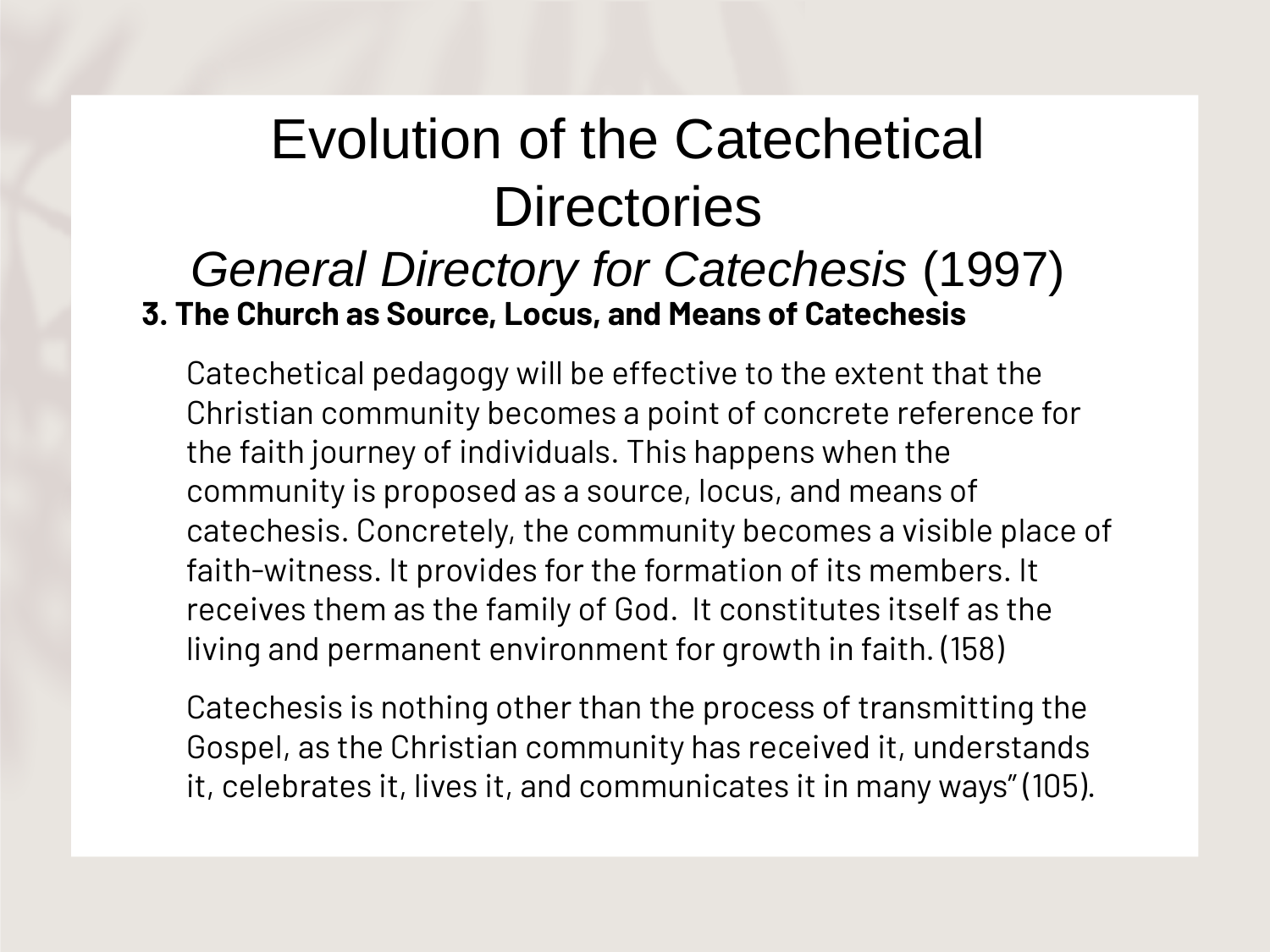

# Evolution of the Catechetical Directories General Directory for Catechesis (1997)
3. The Church as Source, Locus, and Means of Catechesis
Catechetical pedagogy will be effective to the extent that the Christian community becomes a point of concrete reference for the faith journey of individuals. This happens when the community is proposed as a source, locus, and means of catechesis. Concretely, the community becomes a visible place of faith-witness. It provides for the formation of its members. It receives them as the family of God.  It constitutes itself as the living and permanent environment for growth in faith. (158)
Catechesis is nothing other than the process of transmitting the Gospel, as the Christian community has received it, understands it, celebrates it, lives it, and communicates it in many ways” (105).